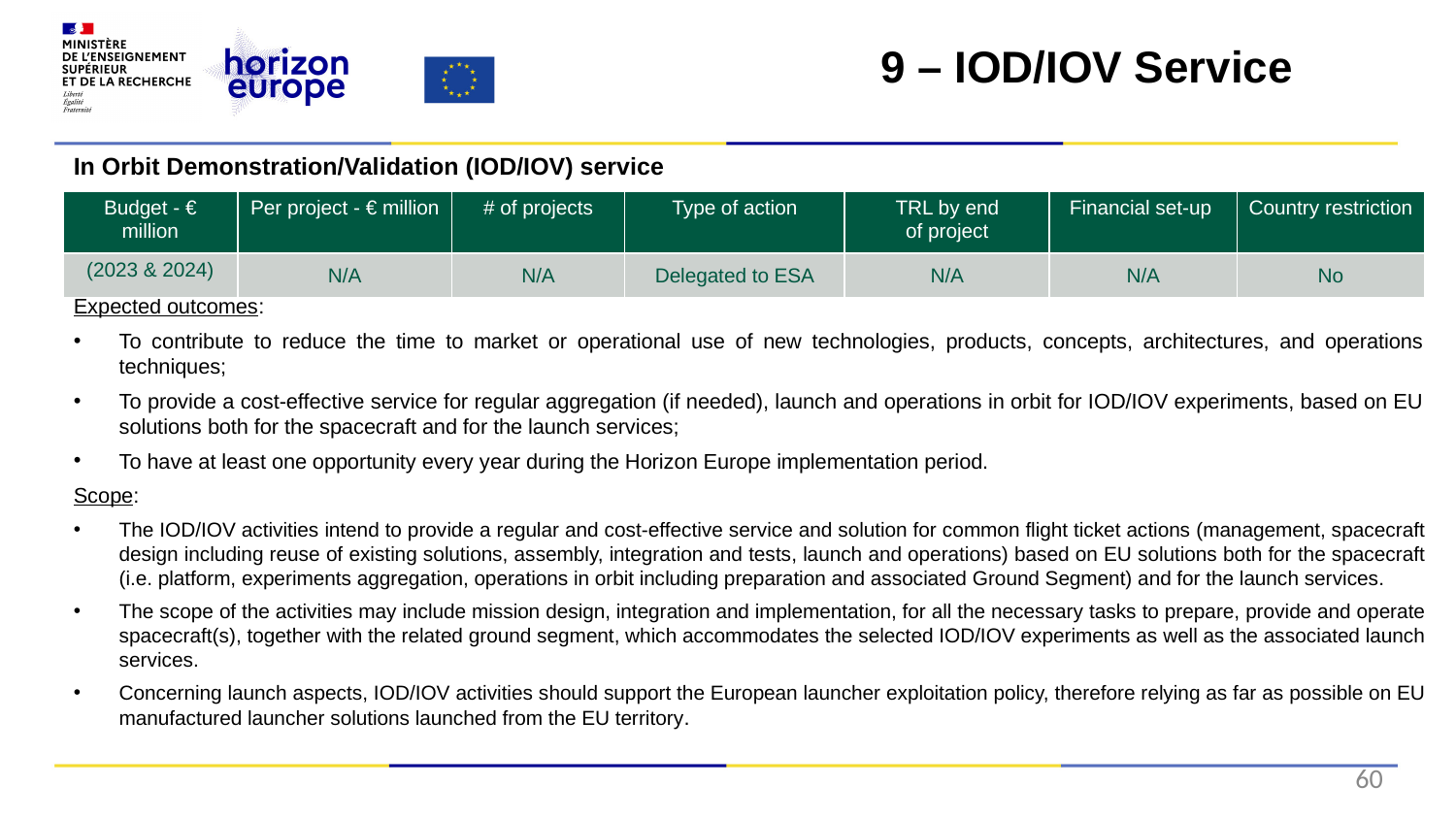

9 – IOD/IOV Service
In Orbit Demonstration/Validation (IOD/IOV) service

Expected outcomes:
To contribute to reduce the time to market or operational use of new technologies, products, concepts, architectures, and operations techniques;
To provide a cost-effective service for regular aggregation (if needed), launch and operations in orbit for IOD/IOV experiments, based on EU solutions both for the spacecraft and for the launch services;
To have at least one opportunity every year during the Horizon Europe implementation period.
Scope:
The IOD/IOV activities intend to provide a regular and cost-effective service and solution for common flight ticket actions (management, spacecraft design including reuse of existing solutions, assembly, integration and tests, launch and operations) based on EU solutions both for the spacecraft (i.e. platform, experiments aggregation, operations in orbit including preparation and associated Ground Segment) and for the launch services.
The scope of the activities may include mission design, integration and implementation, for all the necessary tasks to prepare, provide and operate spacecraft(s), together with the related ground segment, which accommodates the selected IOD/IOV experiments as well as the associated launch services.
Concerning launch aspects, IOD/IOV activities should support the European launcher exploitation policy, therefore relying as far as possible on EU manufactured launcher solutions launched from the EU territory.

| Budget - € million | Per project - € million | # of projects | Type of action | TRL by end of project​ | Financial set-up | Country restriction |
| --- | --- | --- | --- | --- | --- | --- |
| (2023 & 2024) | N/A | N/A | Delegated to ESA | N/A | N/A | No |
60